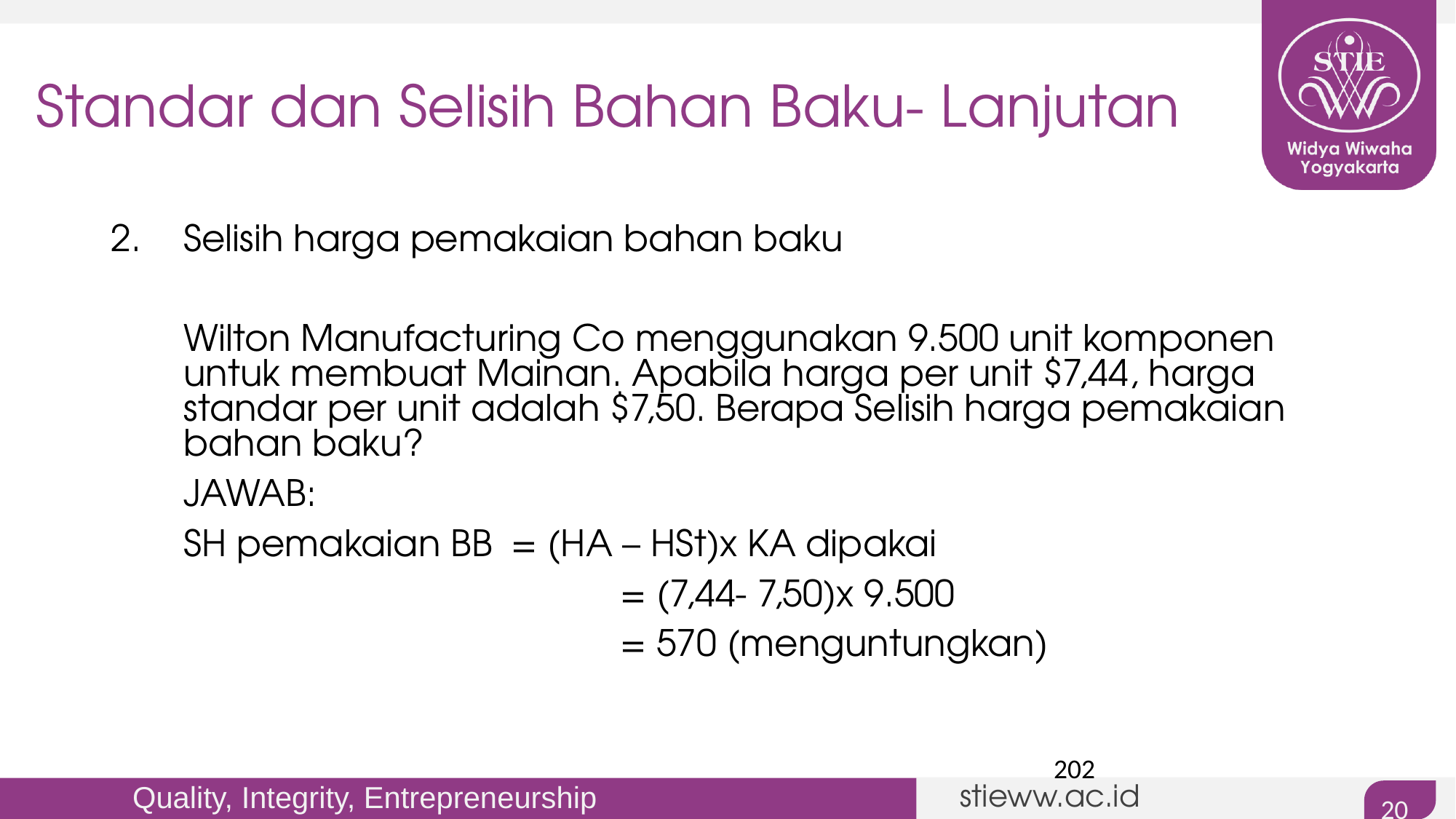

# Standar dan Selisih Bahan Baku- Lanjutan
2. 	Selisih harga pemakaian bahan baku

	Wilton Manufacturing Co menggunakan 9.500 unit komponen untuk membuat Mainan. Apabila harga per unit $7,44, harga standar per unit adalah $7,50. Berapa Selisih harga pemakaian bahan baku?
	JAWAB:
	SH pemakaian BB	= (HA – HSt)x KA dipakai
					= (7,44- 7,50)x 9.500
					= 570 (menguntungkan)

202